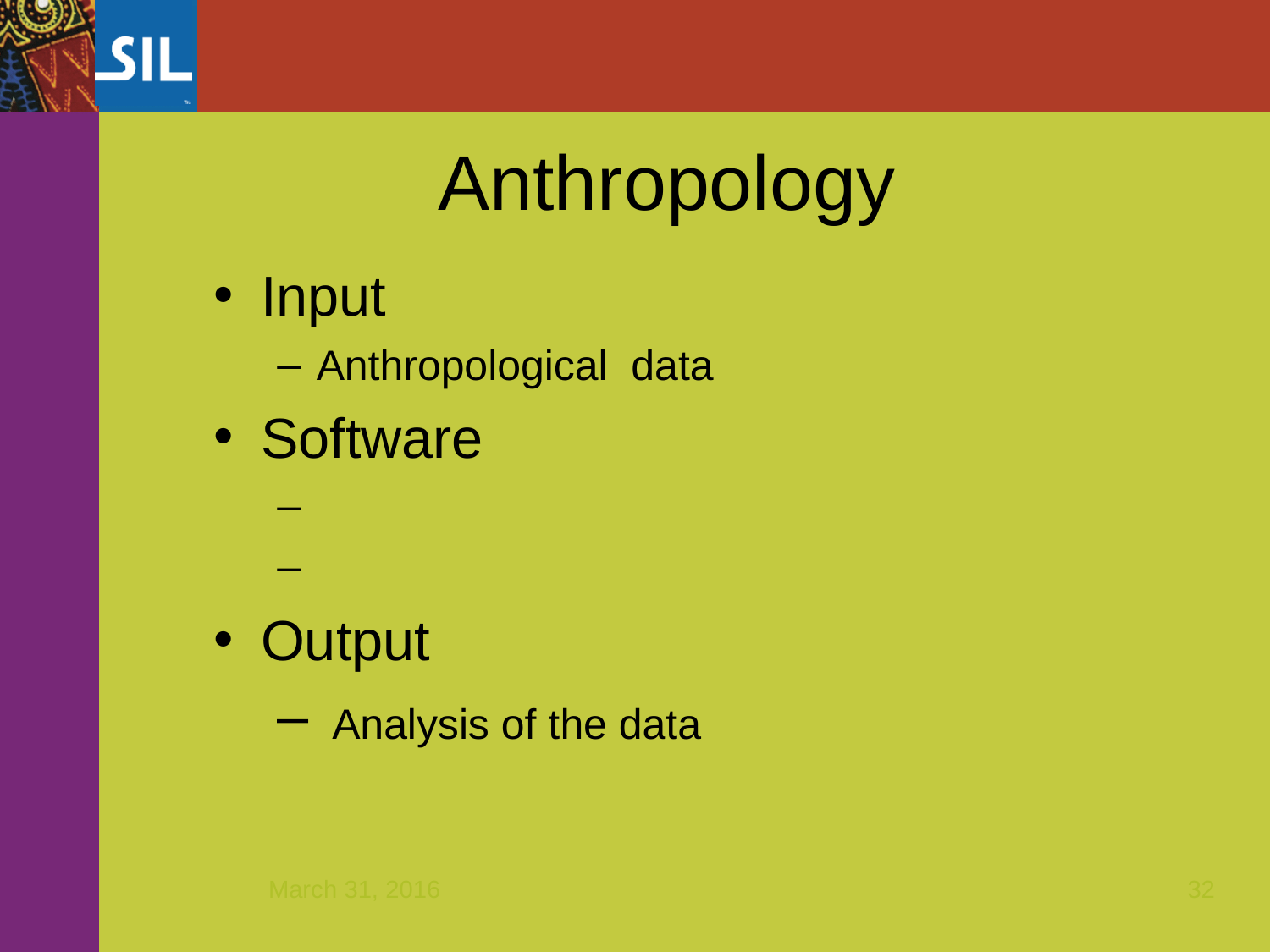

Anthropology
Input
Anthropological  data
Software

Output
 Analysis of the data
March 31, 2016

32